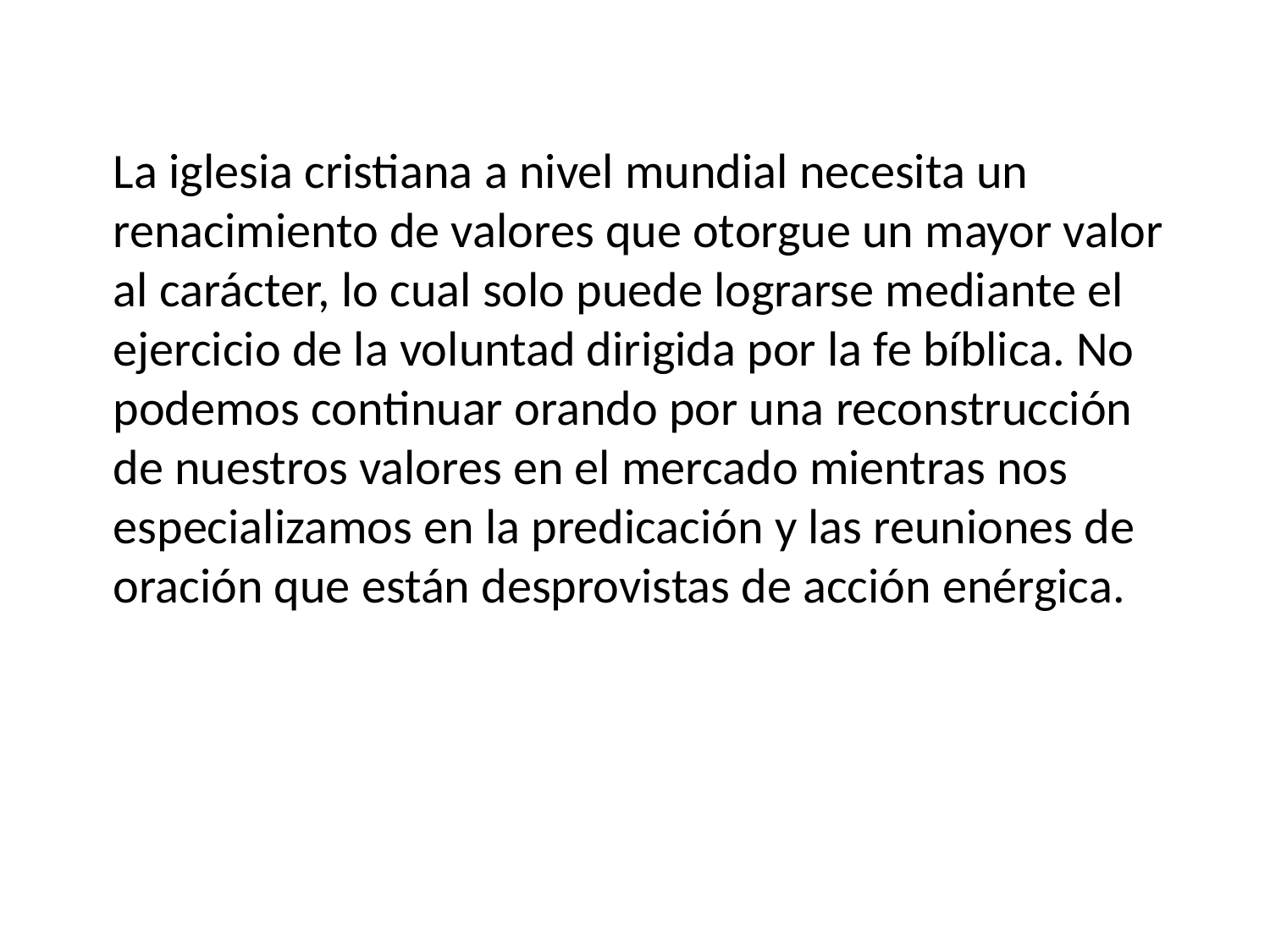

La iglesia cristiana a nivel mundial necesita un renacimiento de valores que otorgue un mayor valor al carácter, lo cual solo puede lograrse mediante el ejercicio de la voluntad dirigida por la fe bíblica. No podemos continuar orando por una reconstrucción de nuestros valores en el mercado mientras nos especializamos en la predicación y las reuniones de oración que están desprovistas de acción enérgica.